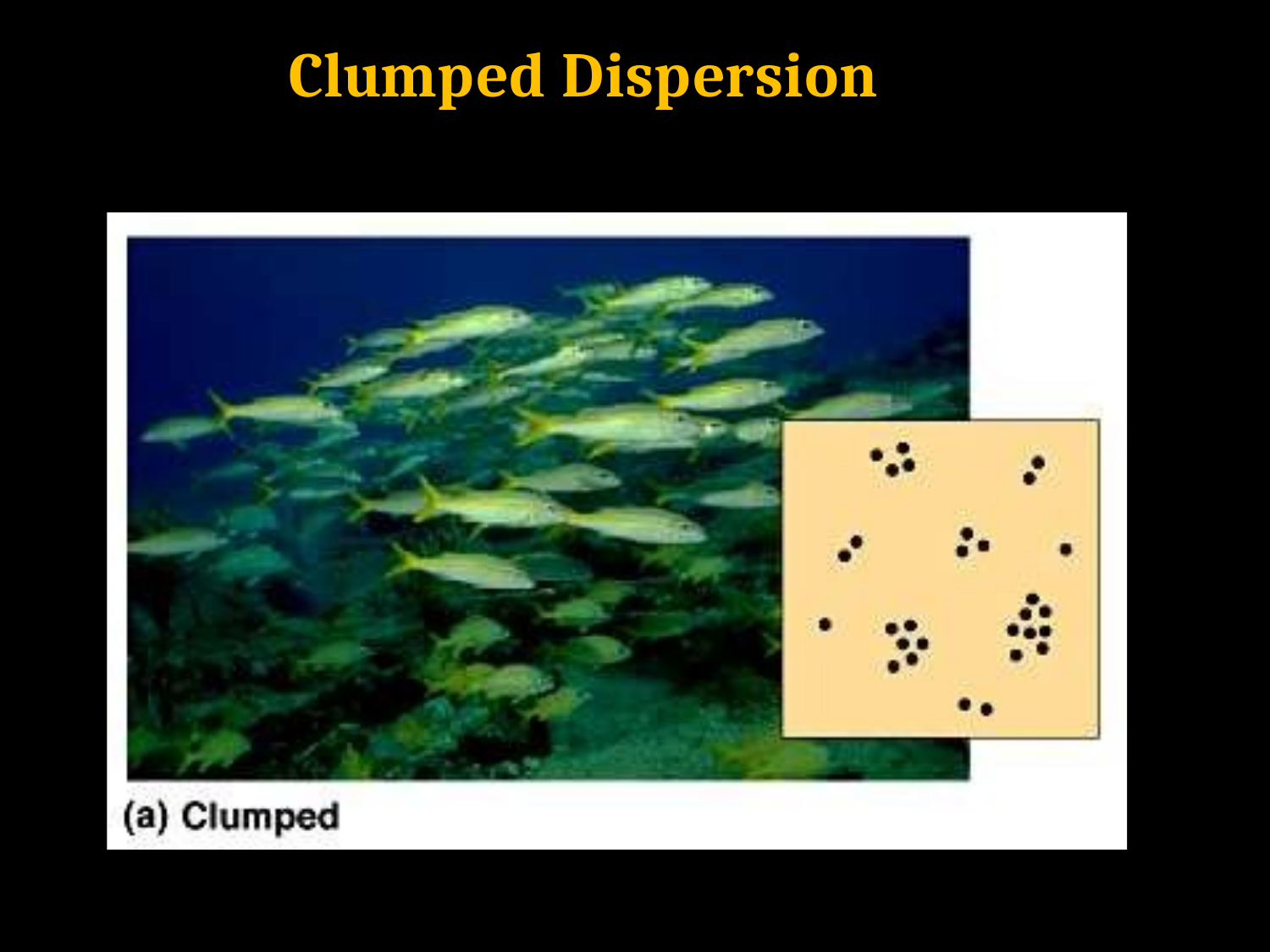

# Clumped Dispersion

Copyright © 2002 Pearson Education, Inc., publishing as Benjamin Cummings